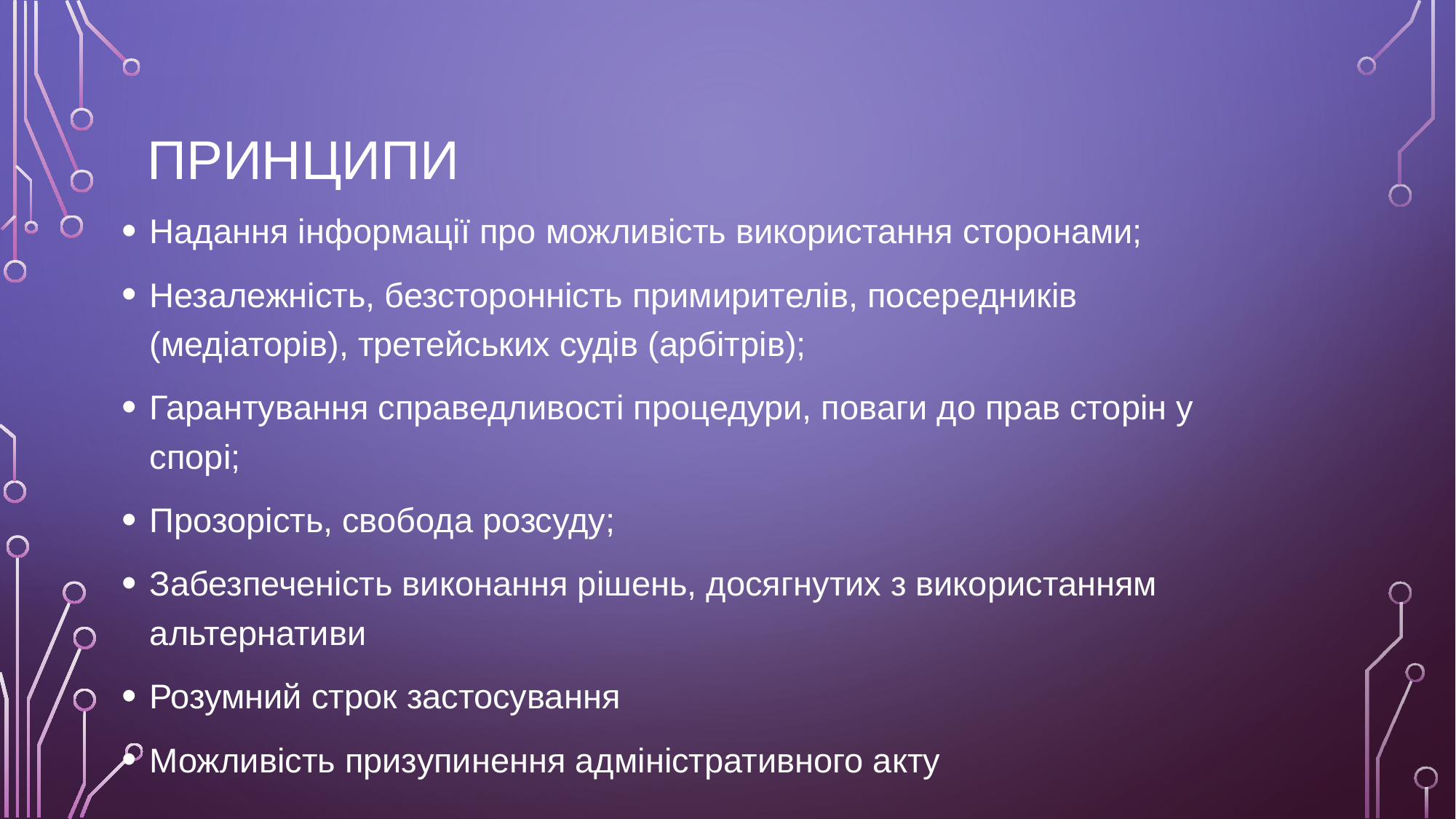

# Принципи
Надання інформації про можливість використання сторонами;
Незалежність, безсторонність примирителів, посередників (медіаторів), третейських судів (арбітрів);
Гарантування справедливості процедури, поваги до прав сторін у спорі;
Прозорість, свобода розсуду;
Забезпеченість виконання рішень, досягнутих з використанням альтернативи
Розумний строк застосування
Можливість призупинення адміністративного акту